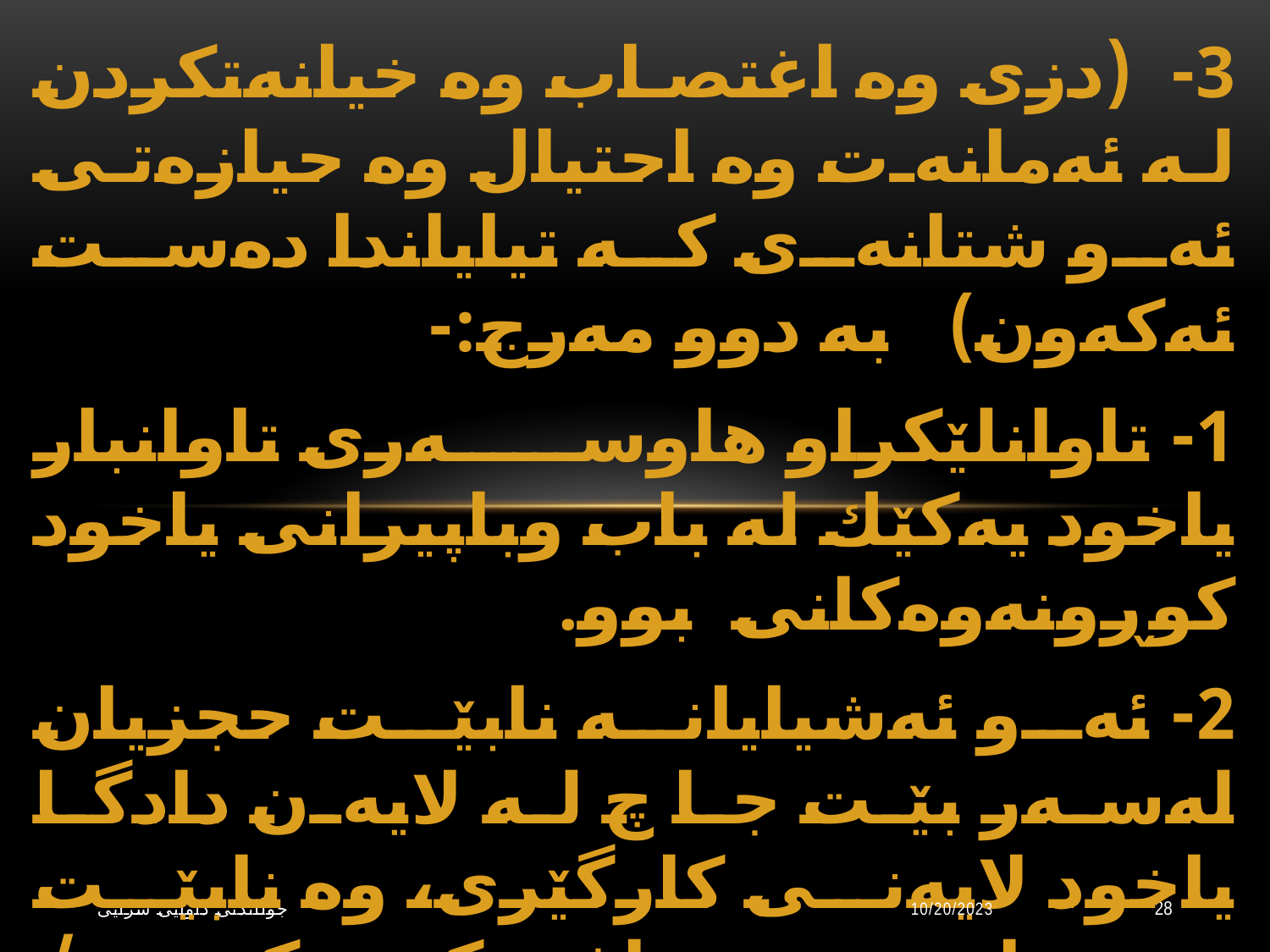

3-  (دزی وە اغتصاب وە خیانەتكردن لە ئەمانەت وە احتیال وە حیازەتی ئەو شتانەی كە تیایاندا دەست ئەكەون)   بە دوو مەرج:-
1- تاوانلێكراو هاوسەری تاوانبار یاخود یەكێك لە باب وباپیرانی یاخود كوڕونەوەكانی  بوو.
2- ئەو ئەشیایانە نابێت حجزیان لەسەر بێت جا چ لە لایەن دادگا یاخود لایەنی كارگێری، وە نابێت بەستراوە بن بە مافی كەسێكی تر./
نمونە: (علی) دزی لە (بابی خۆی) كرد.

جوڵاندنى داوایی سزایی
10/20/2023
28